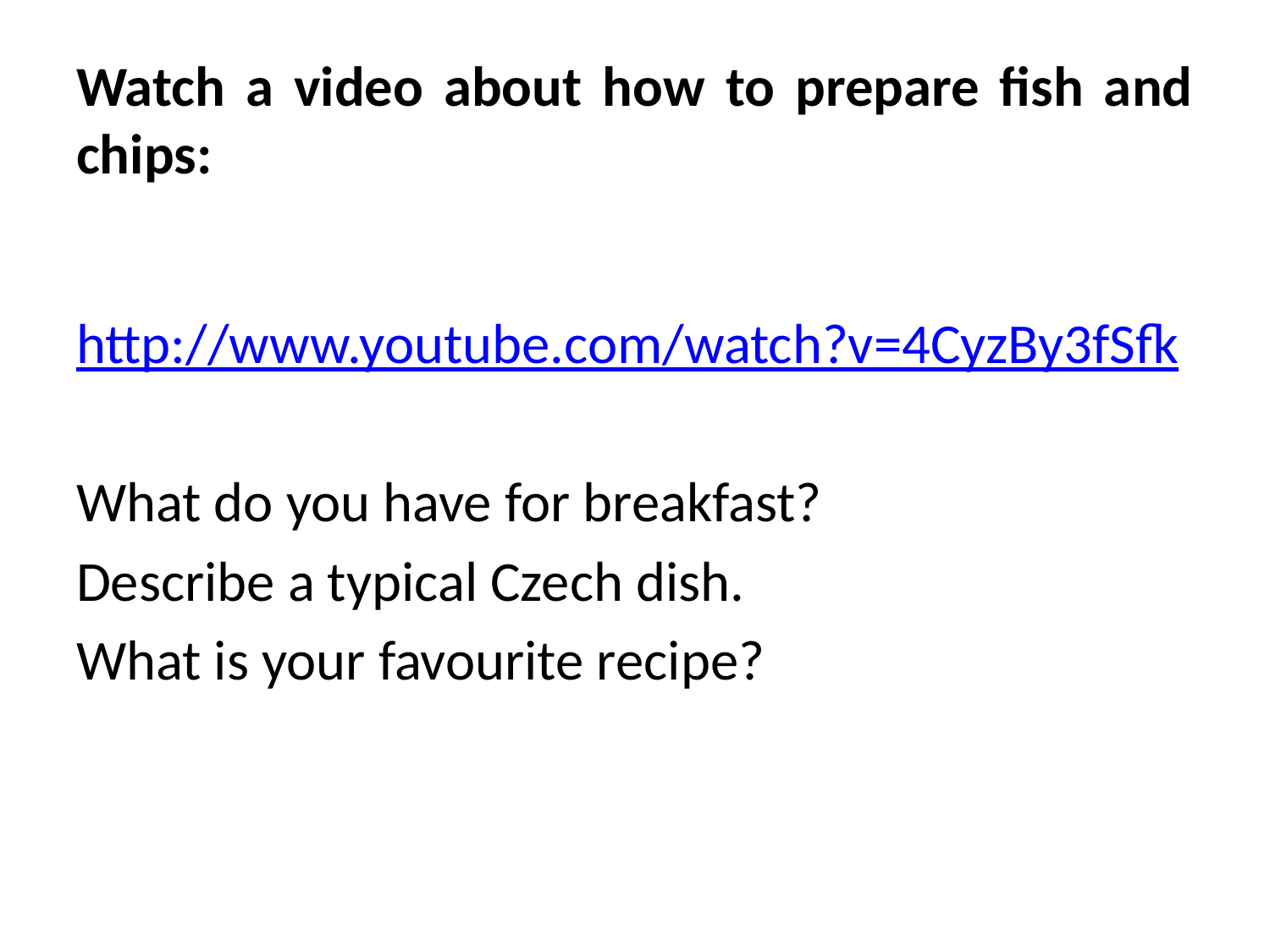

# Watch a video about how to prepare fish and chips:

http://www.youtube.com/watch?v=4CyzBy3fSfk

What do you have for breakfast?
Describe a typical Czech dish.
What is your favourite recipe?